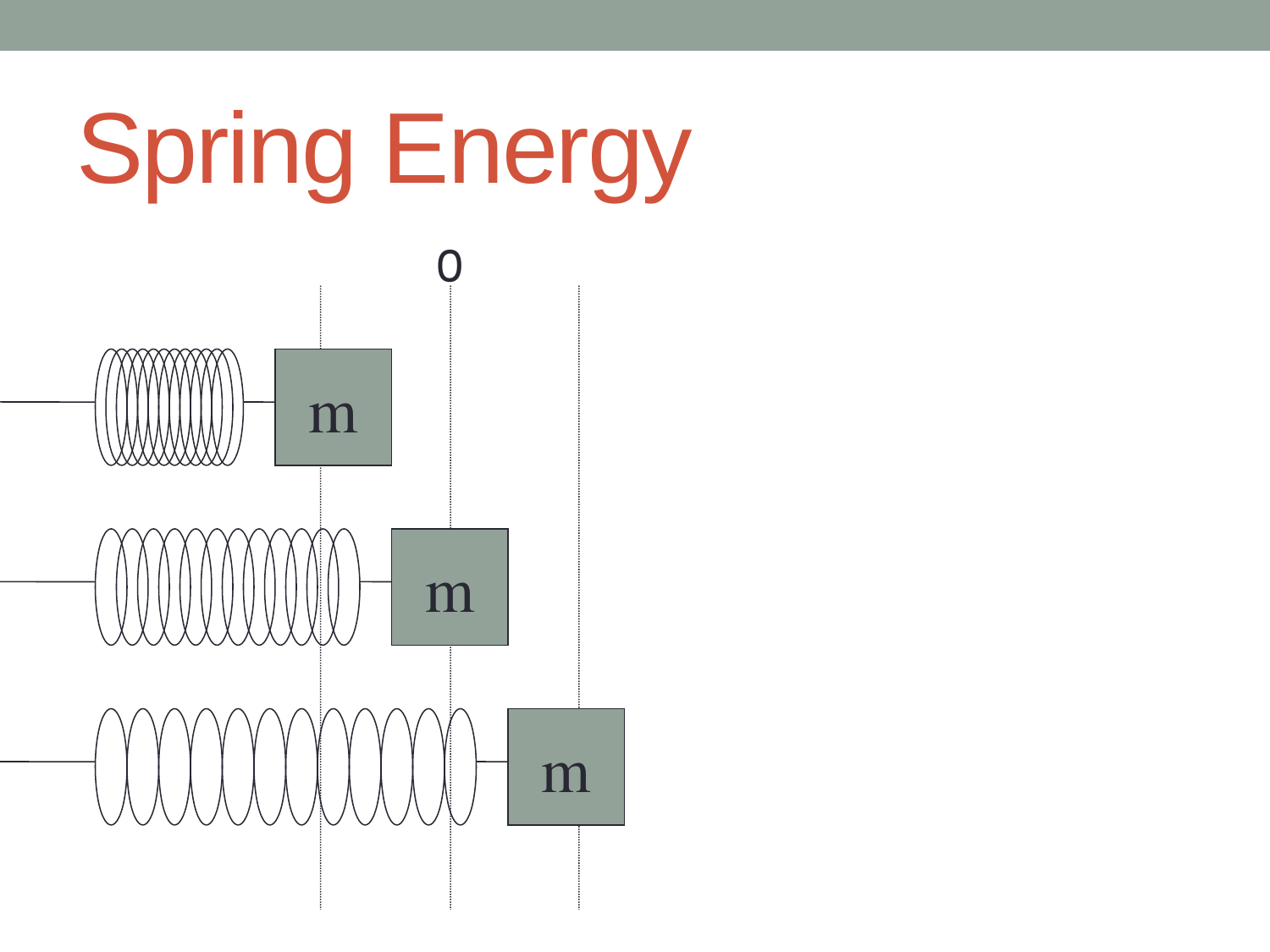

# Spring Energy
0

m

m

m